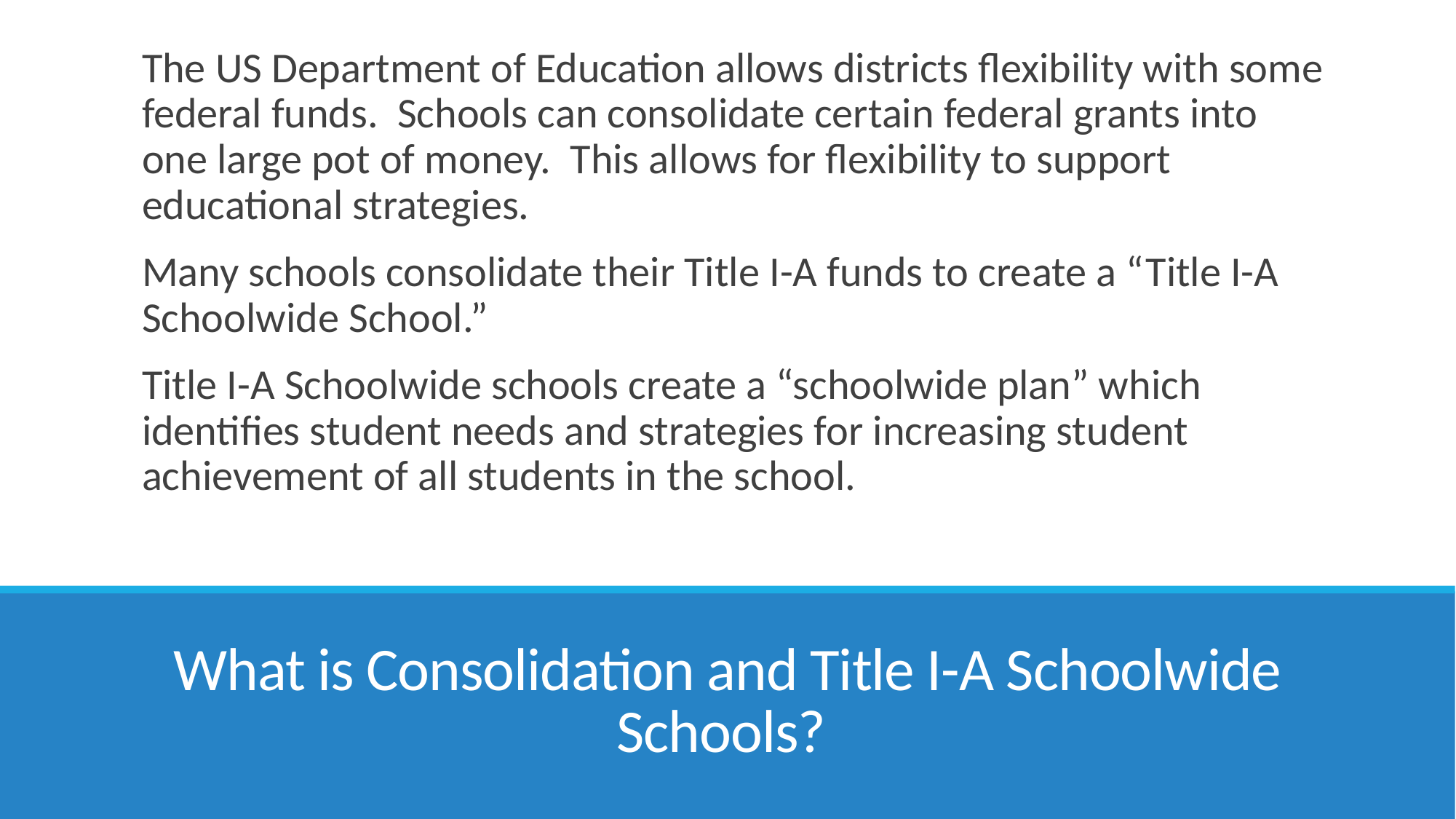

The US Department of Education allows districts flexibility with some federal funds.  Schools can consolidate certain federal grants into one large pot of money.  This allows for flexibility to support educational strategies.
Many schools consolidate their Title I-A funds to create a “Title I-A Schoolwide School.”
Title I-A Schoolwide schools create a “schoolwide plan” which identifies student needs and strategies for increasing student achievement of all students in the school.

# What is Consolidation and Title I-A Schoolwide Schools?